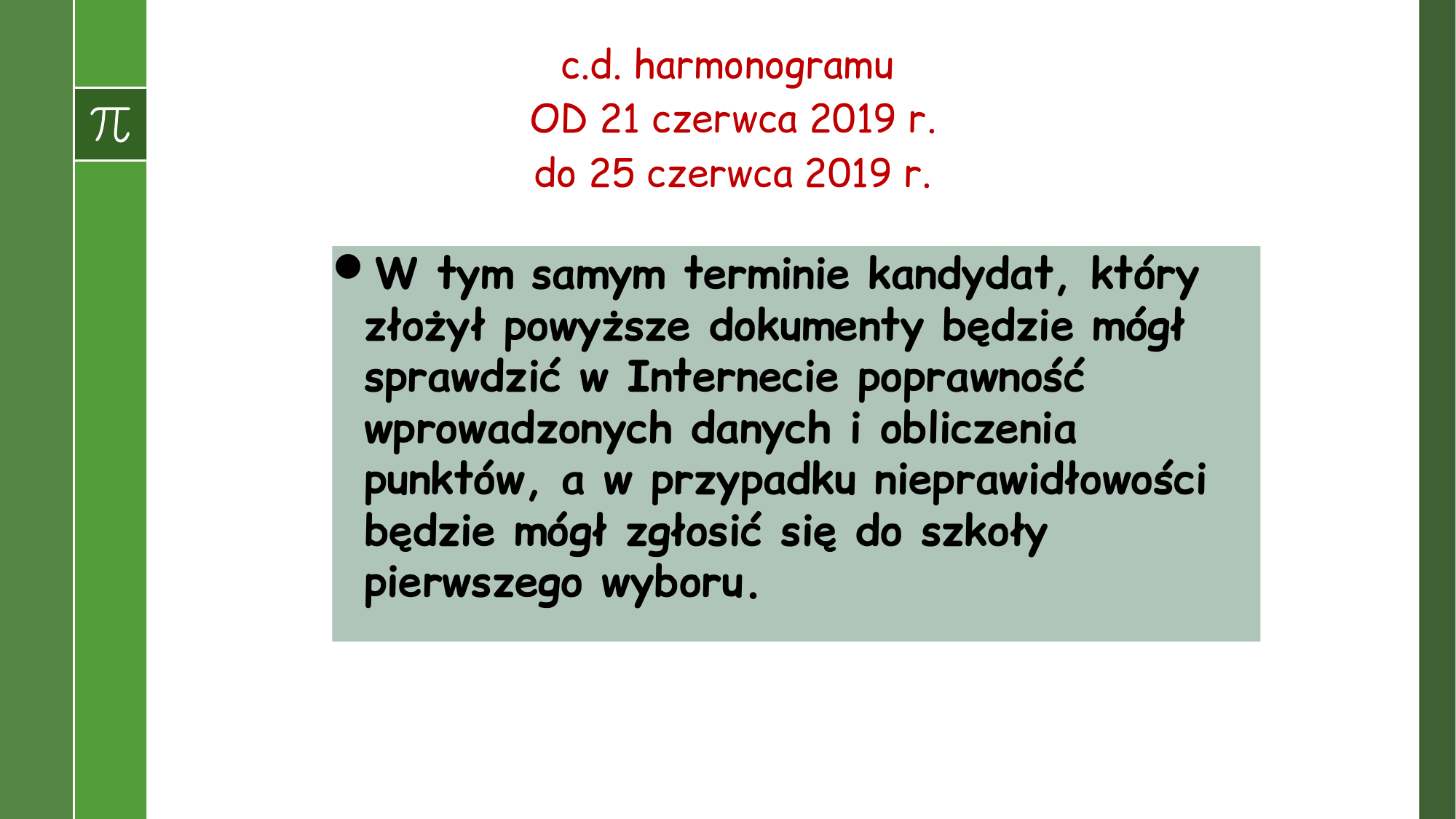

# c.d. harmonogramu OD 21 czerwca 2019 r. do 25 czerwca 2019 r.
W tym samym terminie kandydat, który złożył powyższe dokumenty będzie mógł sprawdzić w Internecie poprawność wprowadzonych danych i obliczenia punktów, a w przypadku nieprawidłowości będzie mógł zgłosić się do szkoły pierwszego wyboru.